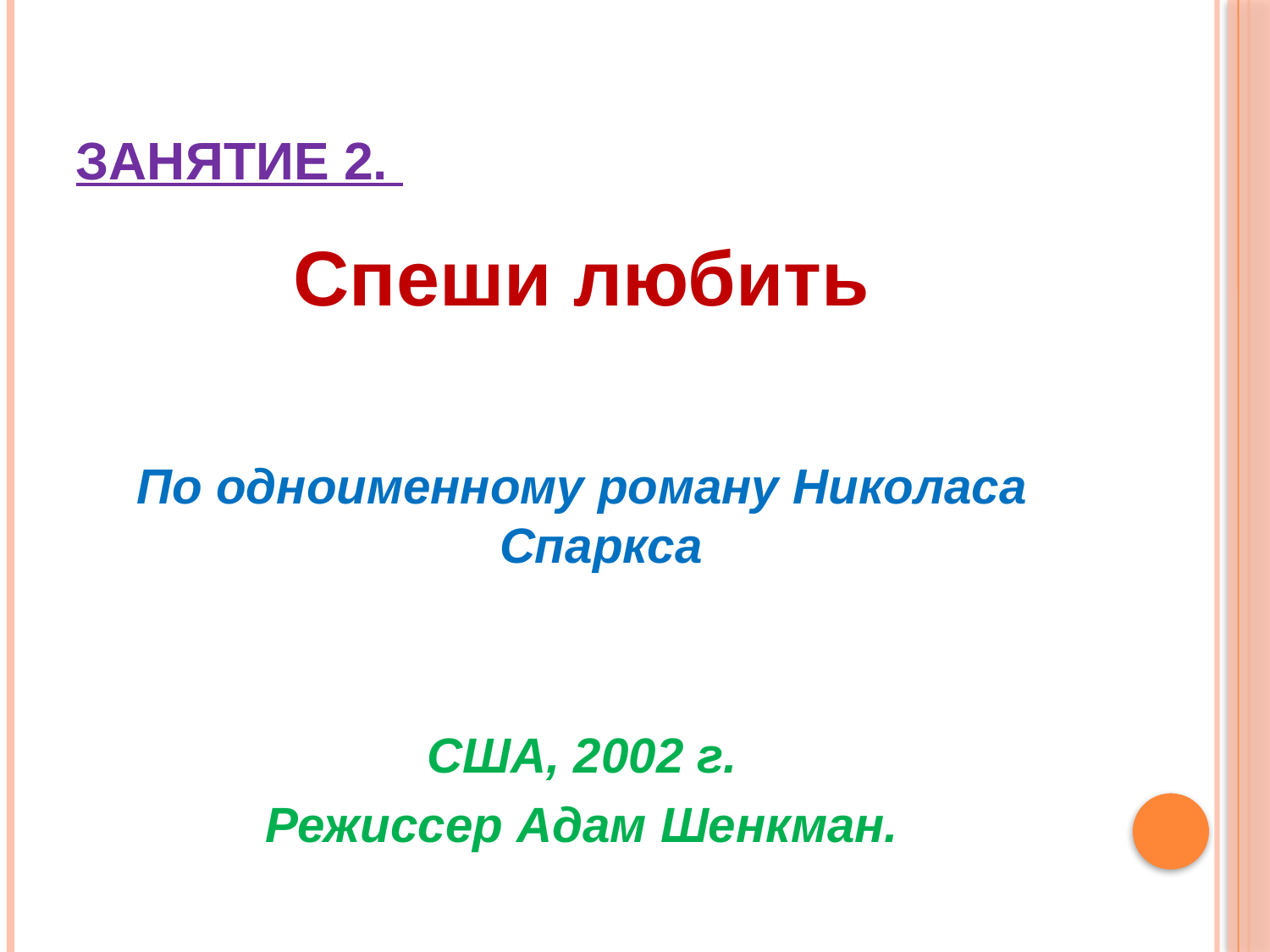

# Занятие 2.
Спеши любить

По одноименному роману Николаса Спаркса

США, 2002 г.
Режиссер Адам Шенкман.